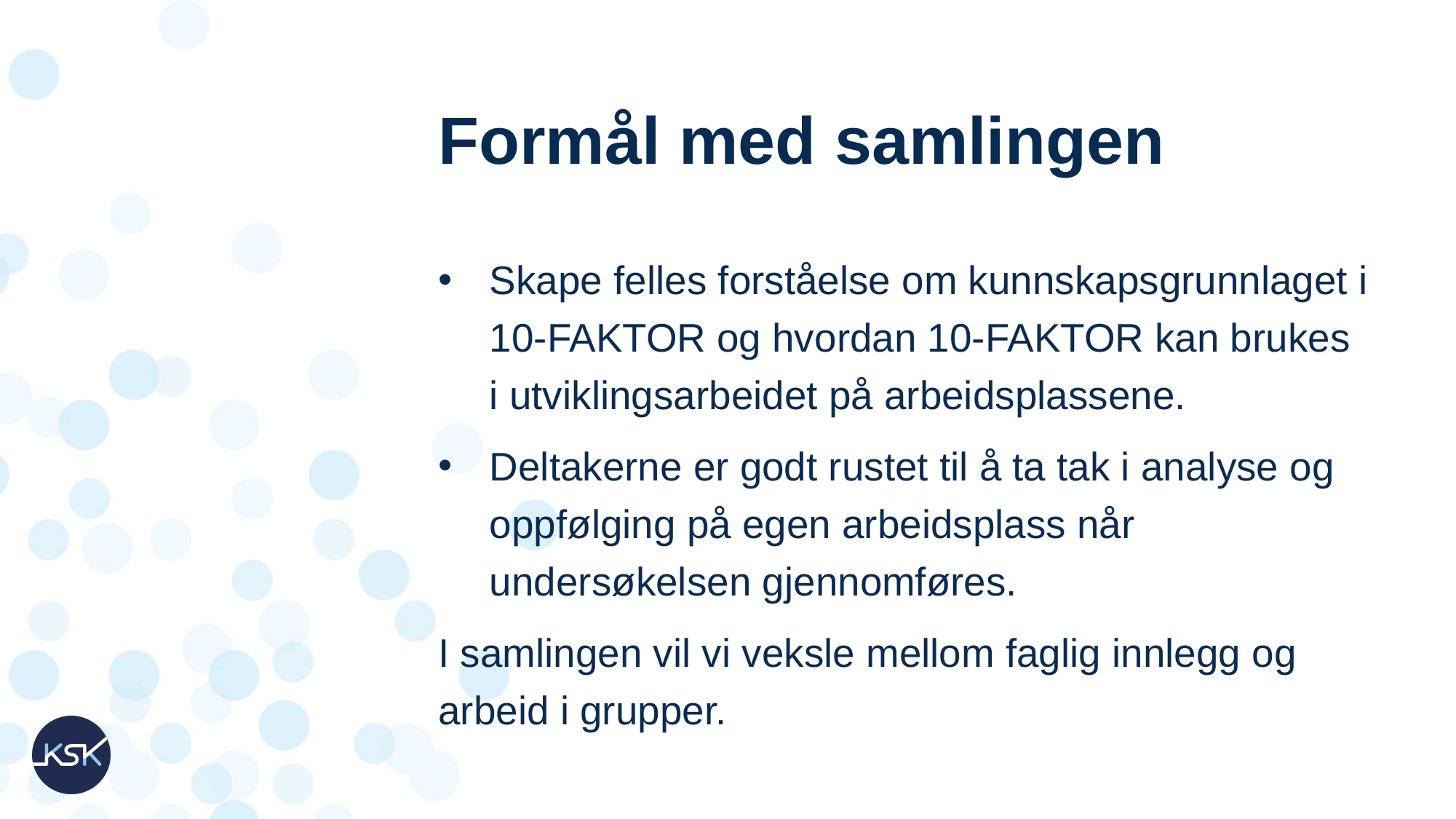

# Formål med samlingen
Skape felles forståelse om kunnskapsgrunnlaget i 10-FAKTOR og hvordan 10-FAKTOR kan brukes i utviklingsarbeidet på arbeidsplassene.
Deltakerne er godt rustet til å ta tak i analyse og oppfølging på egen arbeidsplass når undersøkelsen gjennomføres.
I samlingen vil vi veksle mellom faglig innlegg og arbeid i grupper.